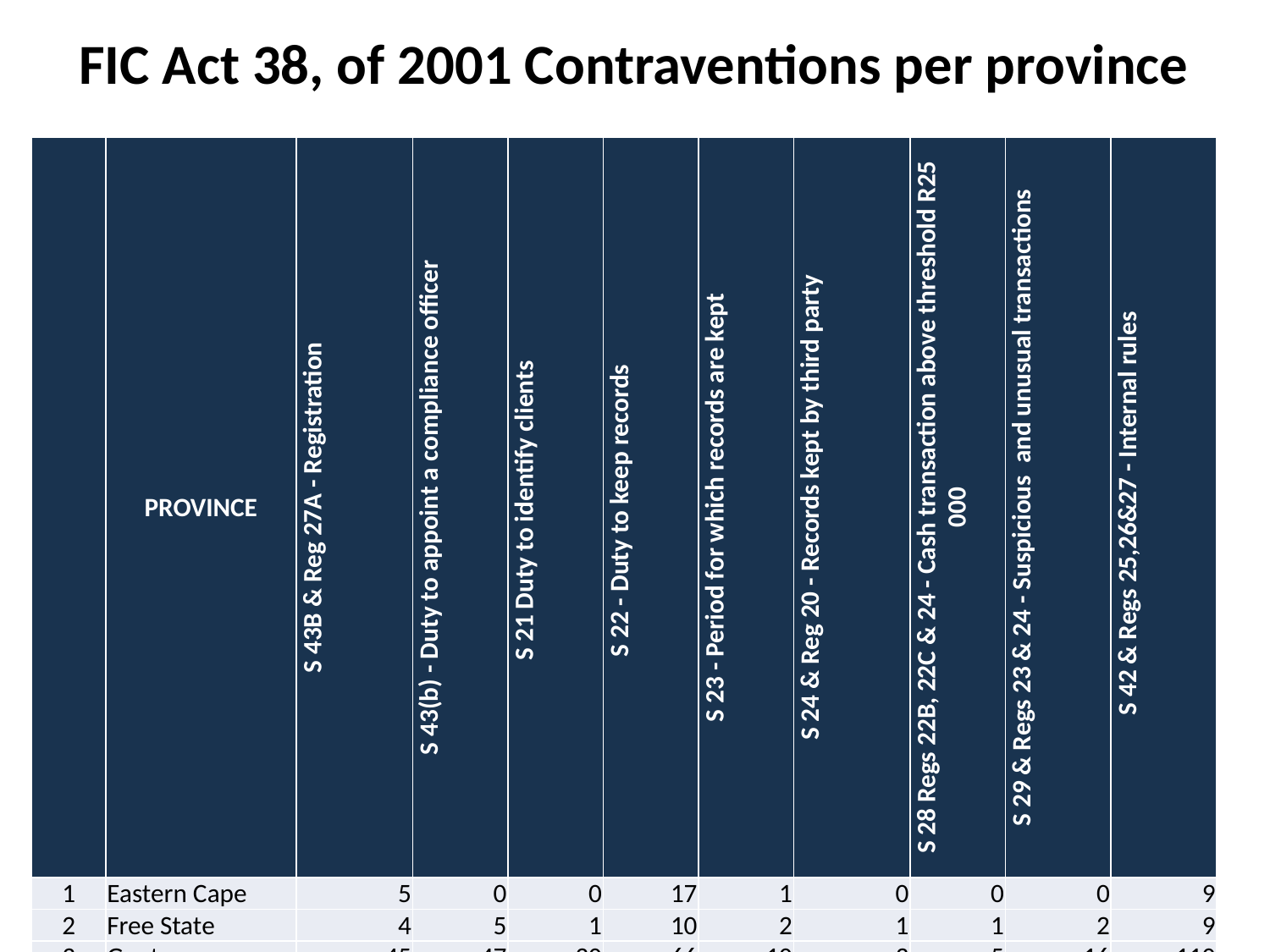

FIC Act 38, of 2001 Contraventions per province

|  | PROVINCE | S 43B & Reg 27A - Registration | S 43(b) - Duty to appoint a compliance officer | S 21 Duty to identify clients | S 22 - Duty to keep records | S 23 - Period for which records are kept | S 24 & Reg 20 - Records kept by third party | S 28 Regs 22B, 22C & 24 - Cash transaction above threshold R25 000 | S 29 & Regs 23 & 24 - Suspicious and unusual transactions | S 42 & Regs 25,26&27 - Internal rules |
| --- | --- | --- | --- | --- | --- | --- | --- | --- | --- | --- |
| 1 | Eastern Cape | 5 | 0 | 0 | 17 | 1 | 0 | 0 | 0 | 9 |
| 2 | Free State | 4 | 5 | 1 | 10 | 2 | 1 | 1 | 2 | 9 |
| 3 | Gauteng | 45 | 47 | 20 | 66 | 10 | 3 | 5 | 16 | 110 |
| 4 | KwaZulu Natal | 9 | 6 | 1 | 15 | 1 | 0 | 0 | 1 | 14 |
| 5 | Limpopo | 9 | 9 | 1 | 14 | 5 | 0 | 1 | 0 | 13 |
| 6 | Mpumalanga | 5 | 9 | 2 | 5 | 0 | 0 | 0 | 0 | 11 |
| 7 | North West | 6 | 2 | 1 | 7 | 0 | 0 | 0 | 0 | 8 |
| 8 | Northern Cape | 1 | 0 | 0 | 1 | 0 | 0 | 0 | 0 | 0 |
| 9 | Western Cape | 35 | 30 | 4 | 47 | 2 | 0 | 0 | 7 | 63 |
|  | TOTAL | 119 | 108 | 30 | 182 | 21 | 4 | 7 | 26 | 237 |